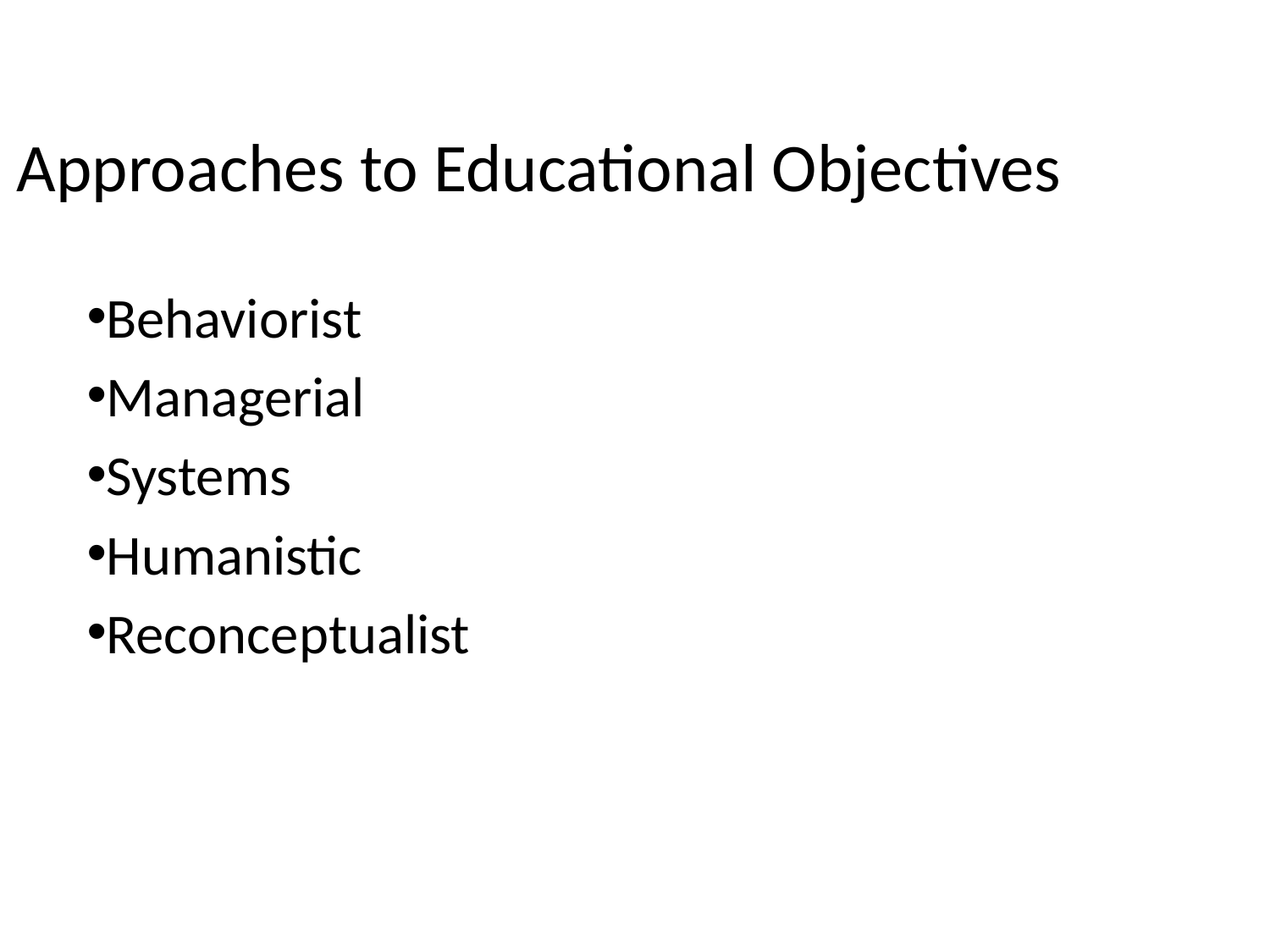

Approaches to Educational Objectives
Behaviorist
Managerial
Systems
Humanistic
Reconceptualist